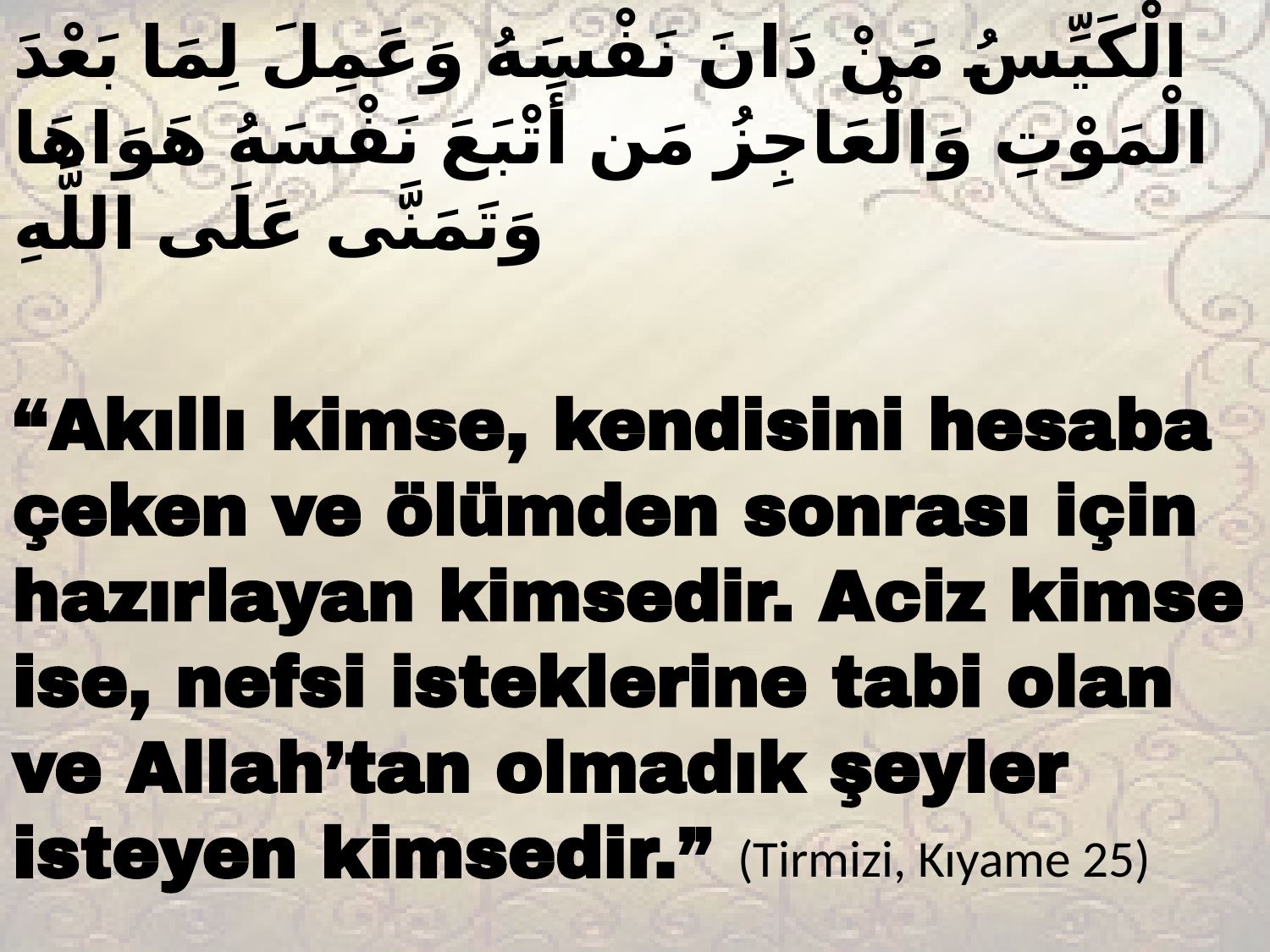

الْكَيِّسُ مَنْ دَانَ نَفْسَهُ وَعَمِلَ لِمَا بَعْدَ الْمَوْتِ وَالْعَاجِزُ مَن أَتْبَعَ نَفْسَهُ هَوَاهَا وَتَمَنَّى عَلَى اللَّهِ

“Akıllı kimse, kendisini hesaba çeken ve ölümden sonrası için hazırlayan kimsedir. Aciz kimse ise, nefsi isteklerine tabi olan ve Allah’tan olmadık şeyler isteyen kimsedir.” (Tirmizi, Kıyame 25)